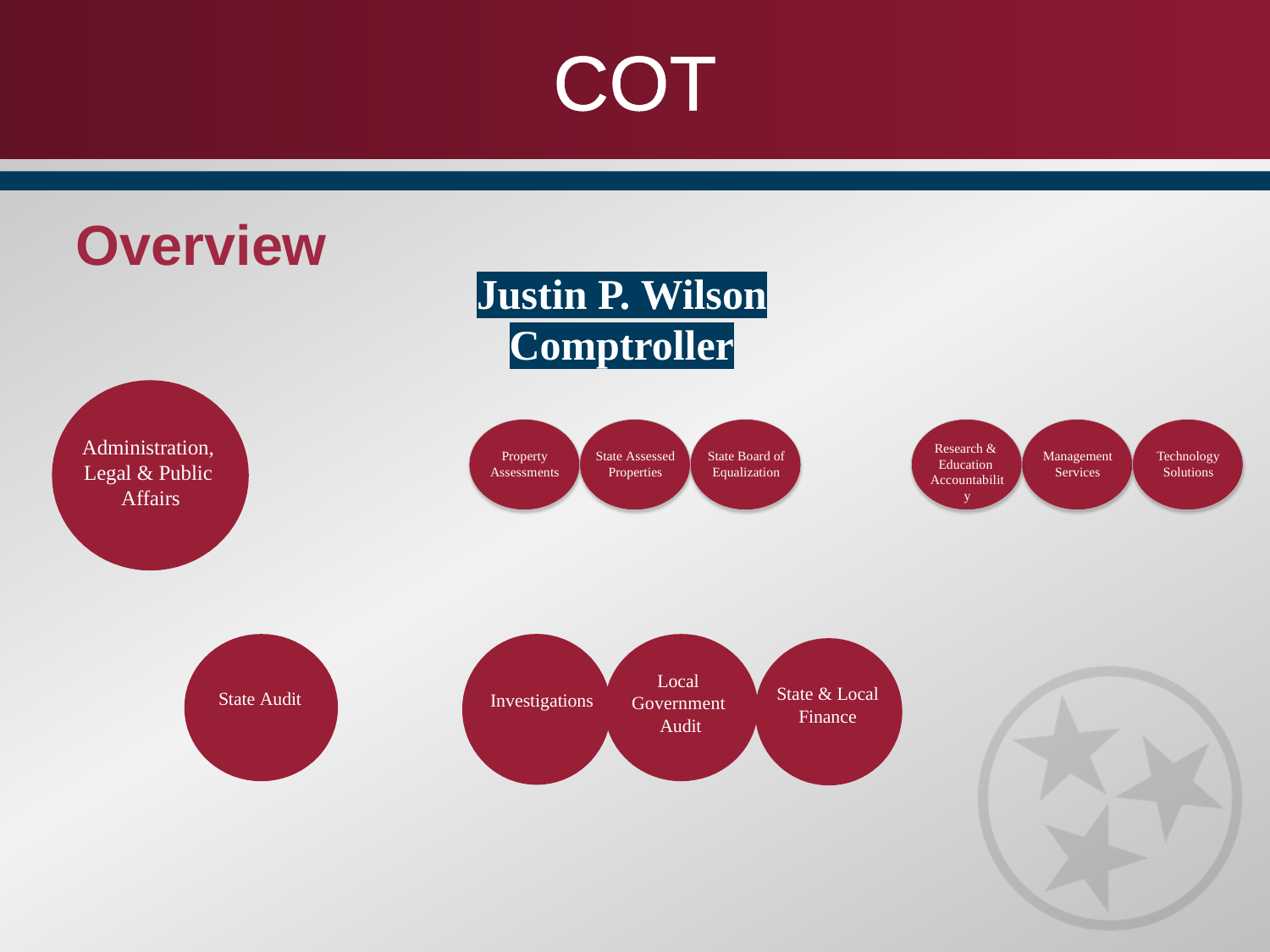

# COT
Overview
Justin P. Wilson
Comptroller

Administration,  Legal & Public  Affairs
Research &  Education  Accountability
Property
Assessments
State Assessed
Properties
State Board of
Equalization
Management
Services
Technology
Solutions

Local  Government  Audit
State & Local
Finance
State Audit
Investigations